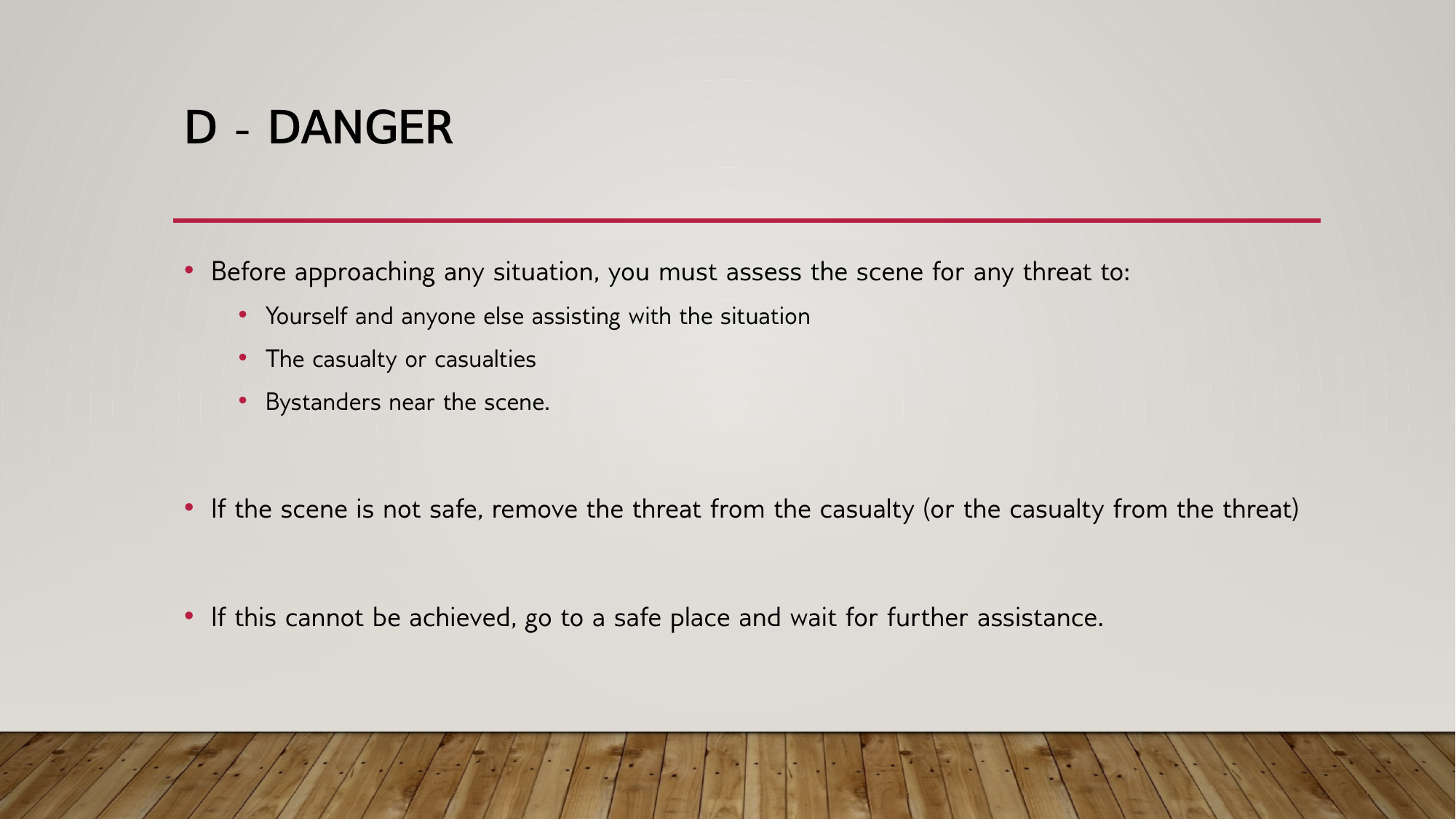

# D - Danger
Before approaching any situation, you must assess the scene for any threat to:
Yourself and anyone else assisting with the situation
The casualty or casualties
Bystanders near the scene.

If the scene is not safe, remove the threat from the casualty (or the casualty from the threat)

If this cannot be achieved, go to a safe place and wait for further assistance.